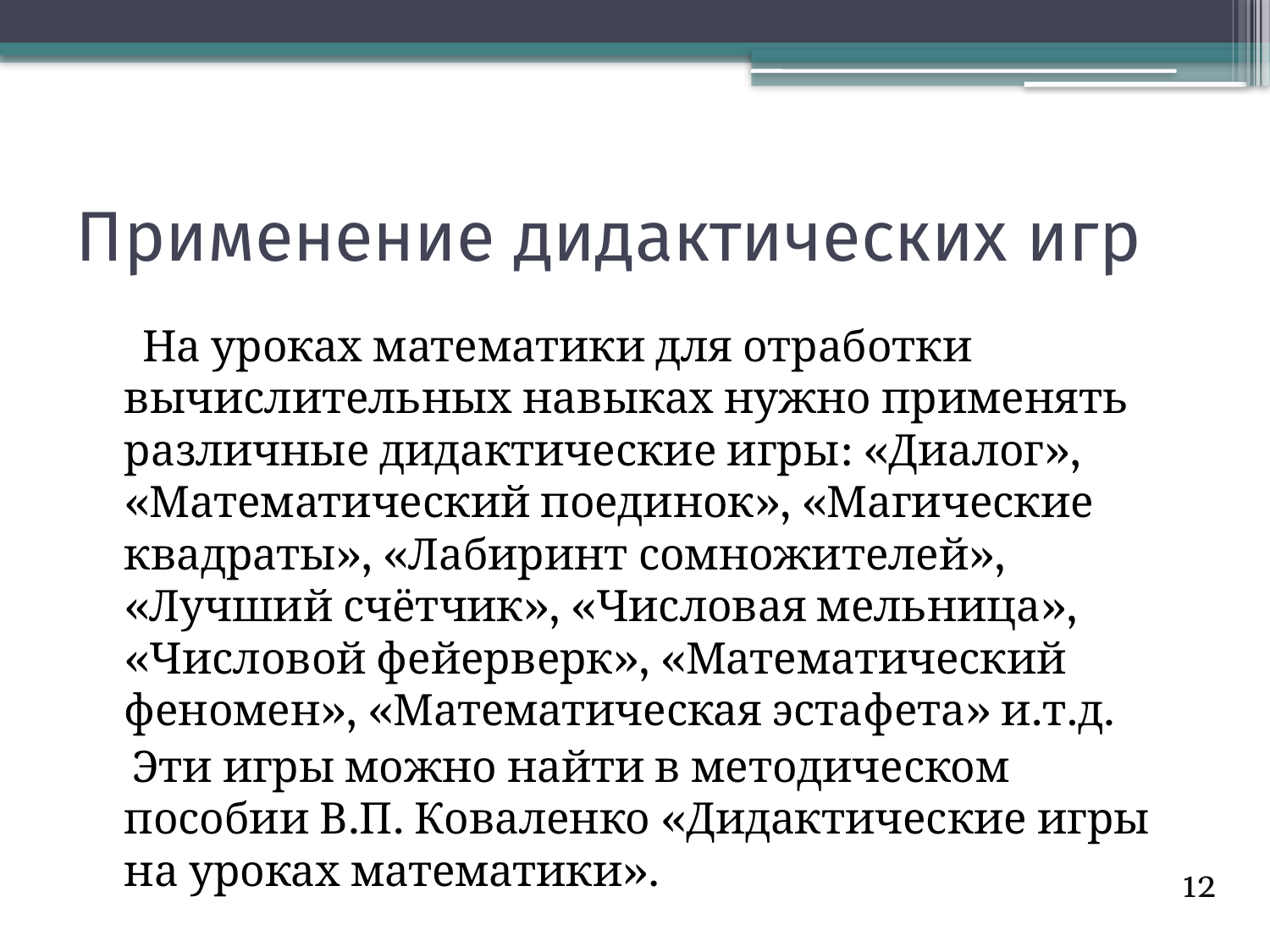

# Применение дидактических игр
     На уроках математики для отработки вычислительных навыках нужно применять различные дидактические игры: «Диалог», «Математический поединок», «Магические квадраты», «Лабиринт сомножителей», «Лучший счётчик», «Числовая мельница», «Числовой фейерверк», «Математический феномен», «Математическая эстафета» и.т.д.
    Эти игры можно найти в методическом пособии В.П. Коваленко «Дидактические игры на уроках математики».
12